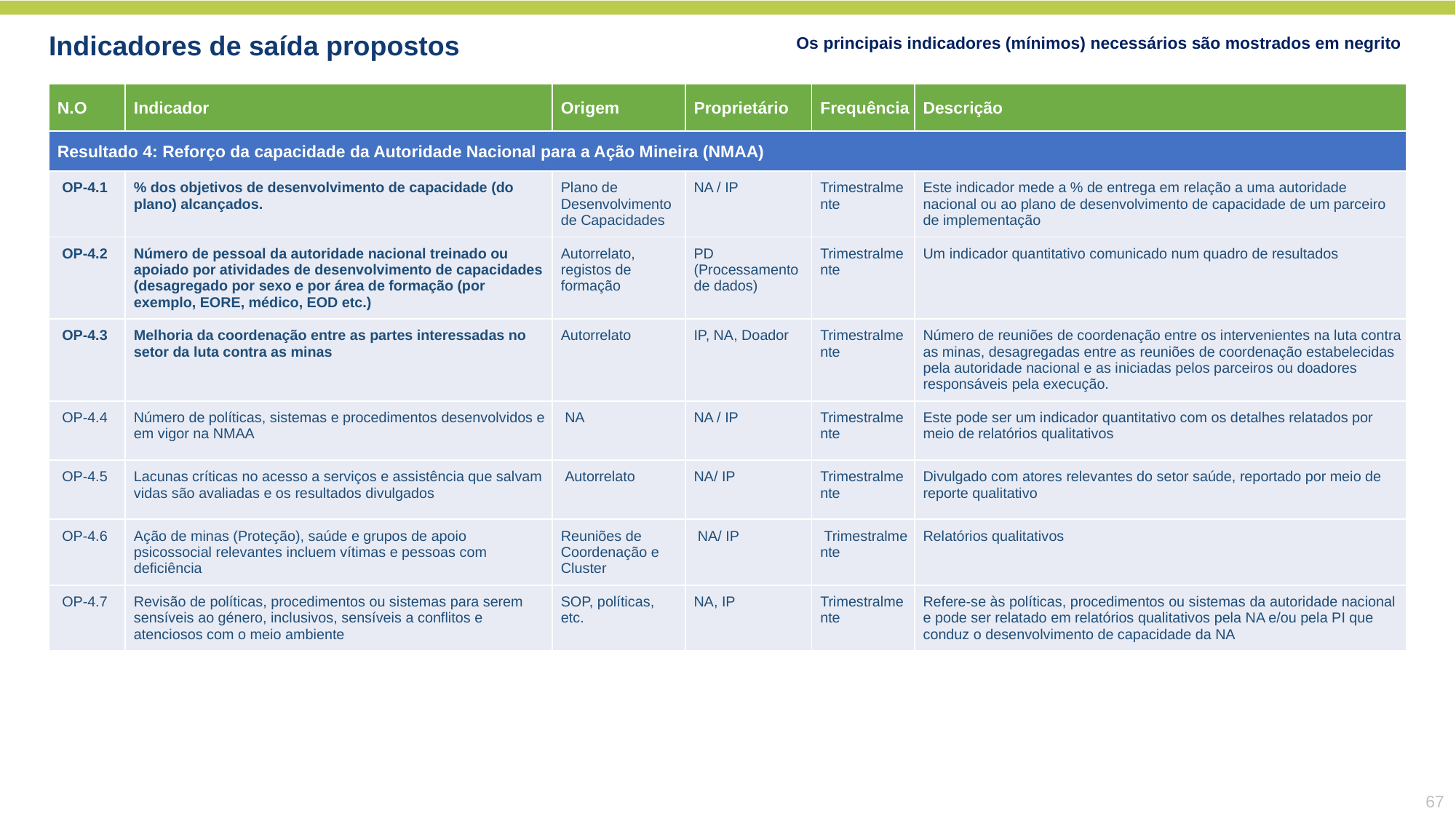

Os principais indicadores (mínimos) necessários são mostrados em negrito
Indicadores de saída propostos

| N.O | Indicador | Origem | Proprietário | Frequência | Descrição |
| --- | --- | --- | --- | --- | --- |
| Resultado 4: Reforço da capacidade da Autoridade Nacional para a Ação Mineira (NMAA) |  |  |  |  |  |
| OP-4.1 | % dos objetivos de desenvolvimento de capacidade (do plano) alcançados. | Plano de Desenvolvimento de Capacidades | NA / IP | Trimestralmente | Este indicador mede a % de entrega em relação a uma autoridade nacional ou ao plano de desenvolvimento de capacidade de um parceiro de implementação |
| OP-4.2 | Número de pessoal da autoridade nacional treinado ou apoiado por atividades de desenvolvimento de capacidades (desagregado por sexo e por área de formação (por exemplo, EORE, médico, EOD etc.) | Autorrelato, registos de formação | PD (Processamento de dados) | Trimestralmente | Um indicador quantitativo comunicado num quadro de resultados |
| OP-4.3 | Melhoria da coordenação entre as partes interessadas no setor da luta contra as minas | Autorrelato | IP, NA, Doador | Trimestralmente | Número de reuniões de coordenação entre os intervenientes na luta contra as minas, desagregadas entre as reuniões de coordenação estabelecidas pela autoridade nacional e as iniciadas pelos parceiros ou doadores responsáveis pela execução. |
| OP-4.4 | Número de políticas, sistemas e procedimentos desenvolvidos e em vigor na NMAA | NA | NA / IP | Trimestralmente | Este pode ser um indicador quantitativo com os detalhes relatados por meio de relatórios qualitativos |
| OP-4.5 | Lacunas críticas no acesso a serviços e assistência que salvam vidas são avaliadas e os resultados divulgados | Autorrelato | NA/ IP | Trimestralmente | Divulgado com atores relevantes do setor saúde, reportado por meio de reporte qualitativo |
| OP-4.6 | Ação de minas (Proteção), saúde e grupos de apoio psicossocial relevantes incluem vítimas e pessoas com deficiência | Reuniões de Coordenação e Cluster | NA/ IP | Trimestralmente | Relatórios qualitativos |
| OP-4.7 | Revisão de políticas, procedimentos ou sistemas para serem sensíveis ao género, inclusivos, sensíveis a conflitos e atenciosos com o meio ambiente | SOP, políticas, etc. | NA, IP | Trimestralmente | Refere-se às políticas, procedimentos ou sistemas da autoridade nacional e pode ser relatado em relatórios qualitativos pela NA e/ou pela PI que conduz o desenvolvimento de capacidade da NA |

67